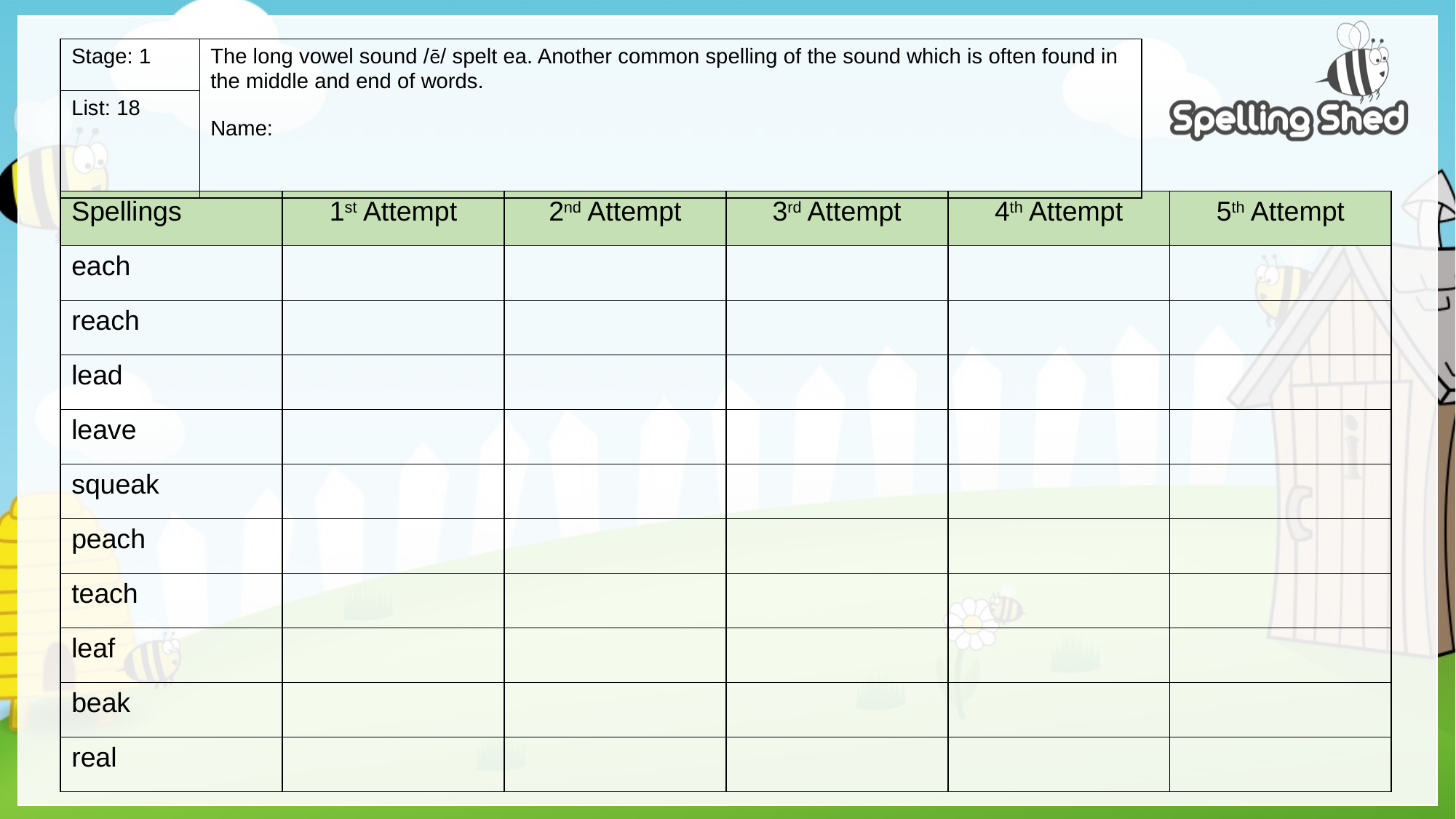

| Stage: 1 | The long vowel sound /ē/ spelt ea. Another common spelling of the sound which is often found in the middle and end of words. Name: |
| --- | --- |
| List: 18 |  |
| Spellings | 1st Attempt | 2nd Attempt | 3rd Attempt | 4th Attempt | 5th Attempt |
| --- | --- | --- | --- | --- | --- |
| each |  |  |  |  |  |
| reach |  |  |  |  |  |
| lead |  |  |  |  |  |
| leave |  |  |  |  |  |
| squeak |  |  |  |  |  |
| peach |  |  |  |  |  |
| teach |  |  |  |  |  |
| leaf |  |  |  |  |  |
| beak |  |  |  |  |  |
| real |  |  |  |  |  |